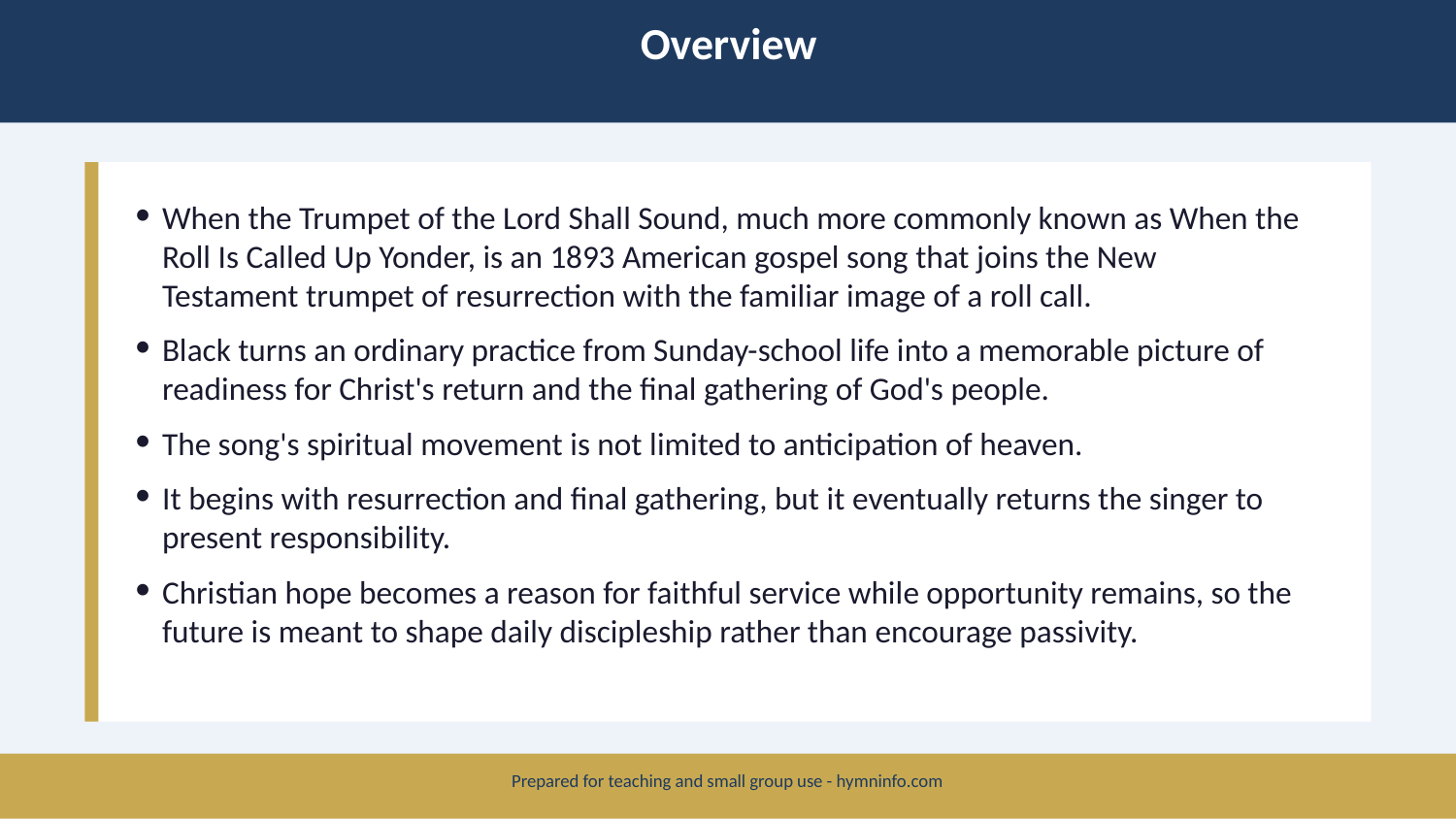

Overview

When the Trumpet of the Lord Shall Sound, much more commonly known as When the Roll Is Called Up Yonder, is an 1893 American gospel song that joins the New Testament trumpet of resurrection with the familiar image of a roll call.
Black turns an ordinary practice from Sunday-school life into a memorable picture of readiness for Christ's return and the final gathering of God's people.
The song's spiritual movement is not limited to anticipation of heaven.
It begins with resurrection and final gathering, but it eventually returns the singer to present responsibility.
Christian hope becomes a reason for faithful service while opportunity remains, so the future is meant to shape daily discipleship rather than encourage passivity.

Prepared for teaching and small group use - hymninfo.com